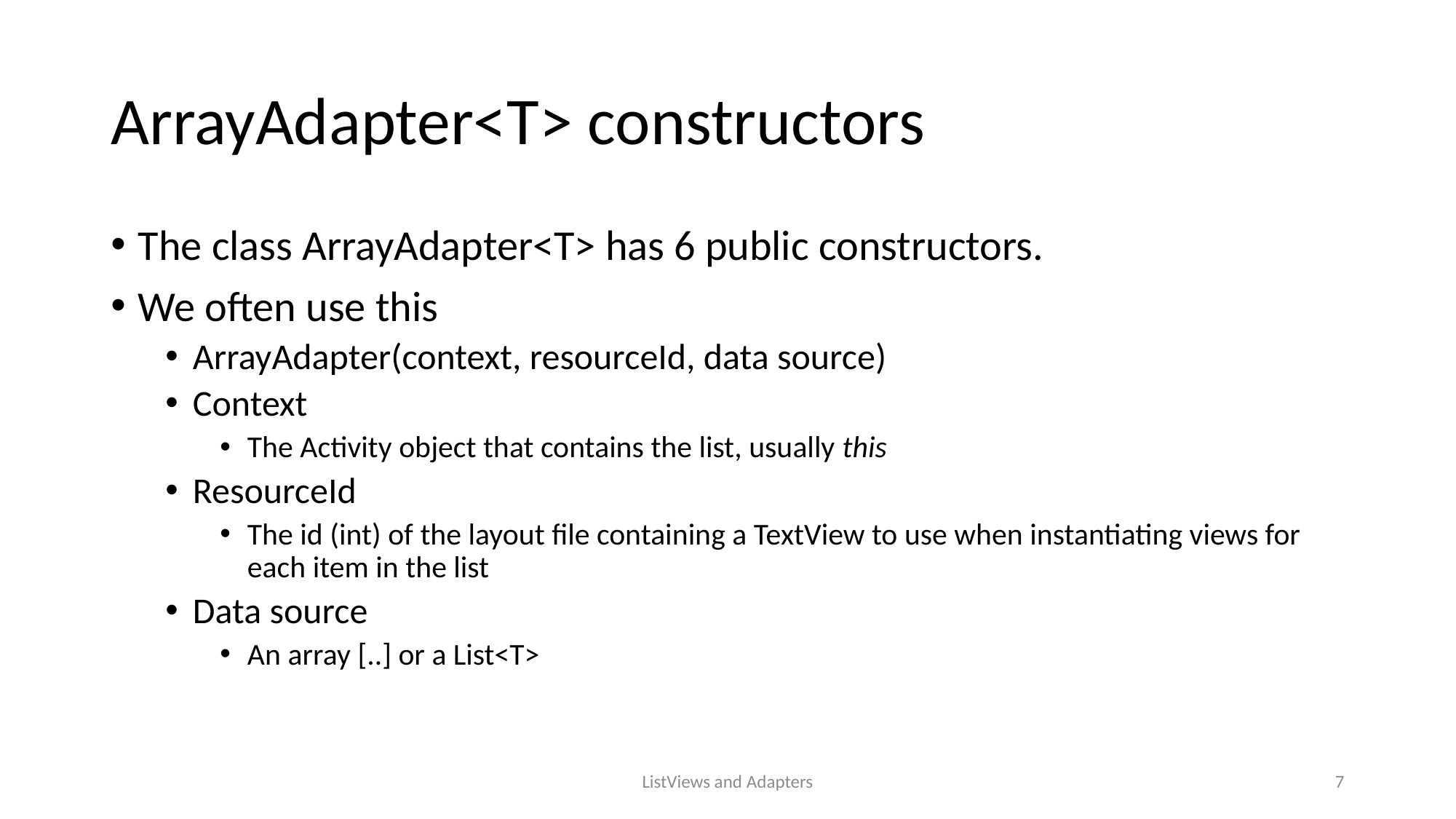

# ArrayAdapter<T> constructors
The class ArrayAdapter<T> has 6 public constructors.
We often use this
ArrayAdapter(context, resourceId, data source)
Context
The Activity object that contains the list, usually this
ResourceId
The id (int) of the layout file containing a TextView to use when instantiating views for each item in the list
Data source
An array [..] or a List<T>
ListViews and Adapters
7